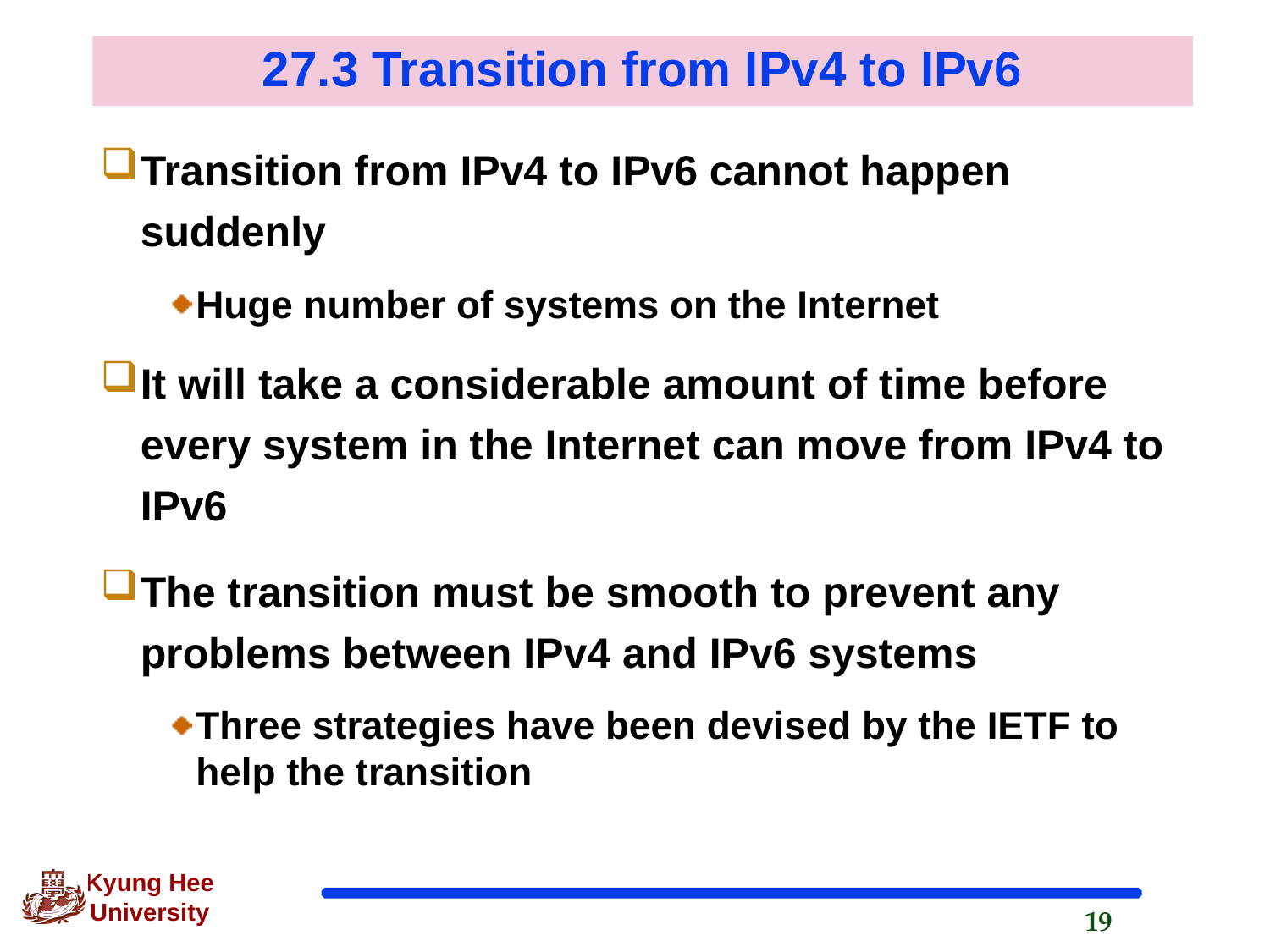

# 27.3 Transition from IPv4 to IPv6
Transition from IPv4 to IPv6 cannot happen suddenly
Huge number of systems on the Internet
It will take a considerable amount of time before every system in the Internet can move from IPv4 to IPv6
The transition must be smooth to prevent any problems between IPv4 and IPv6 systems
Three strategies have been devised by the IETF to help the transition